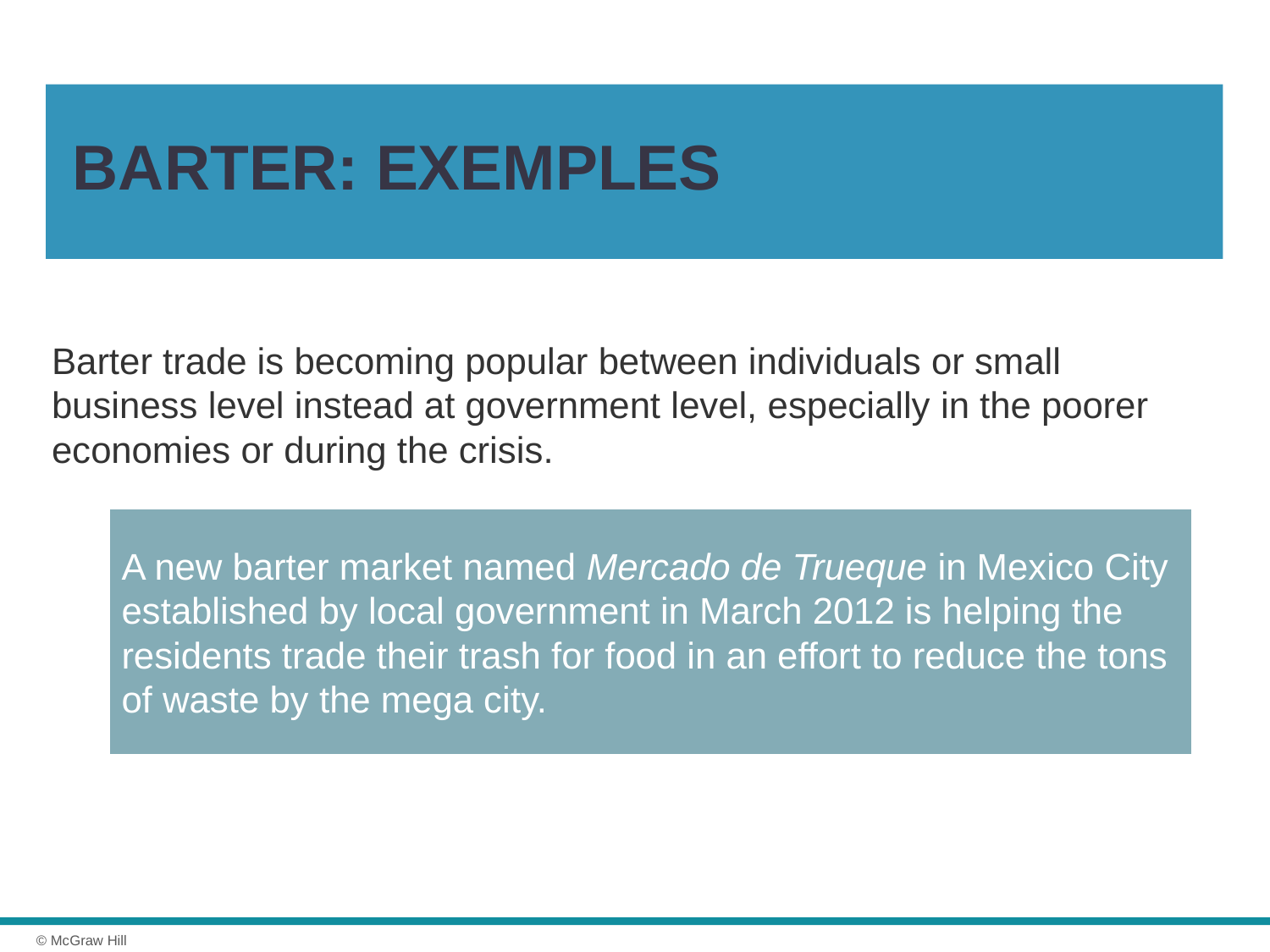

# BARTER: EXEMPLES
Barter trade is becoming popular between individuals or small business level instead at government level, especially in the poorer economies or during the crisis.
A new barter market named Mercado de Trueque in Mexico City established by local government in March 2012 is helping the residents trade their trash for food in an effort to reduce the tons of waste by the mega city.